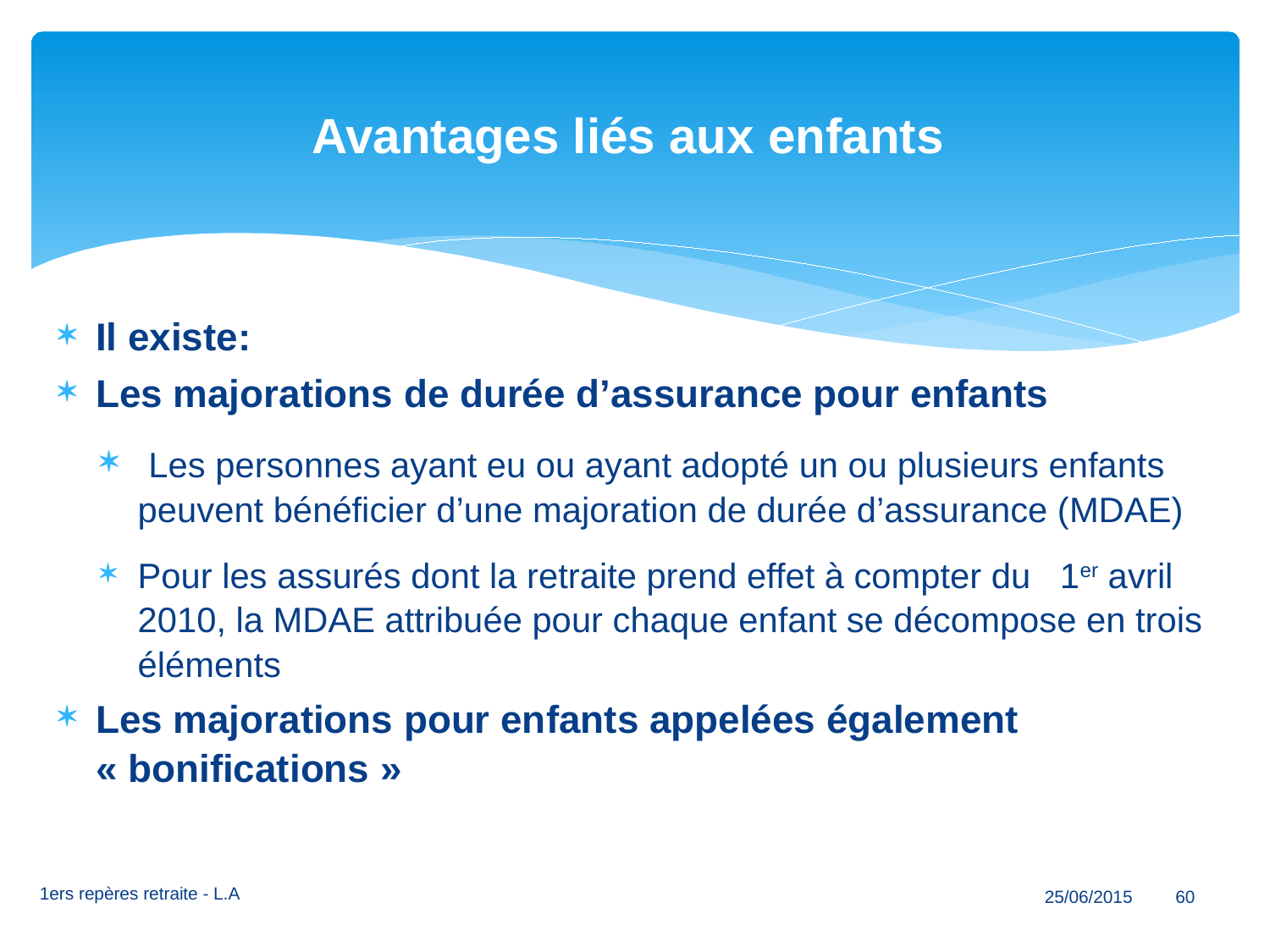

# Avantages liés aux enfants
Il existe:
Les majorations de durée d’assurance pour enfants
 Les personnes ayant eu ou ayant adopté un ou plusieurs enfants peuvent bénéficier d’une majoration de durée d’assurance (MDAE)
Pour les assurés dont la retraite prend effet à compter du   1er avril 2010, la MDAE attribuée pour chaque enfant se décompose en trois éléments
Les majorations pour enfants appelées également « bonifications »
60
1ers repères retraite - L.A
25/06/2015